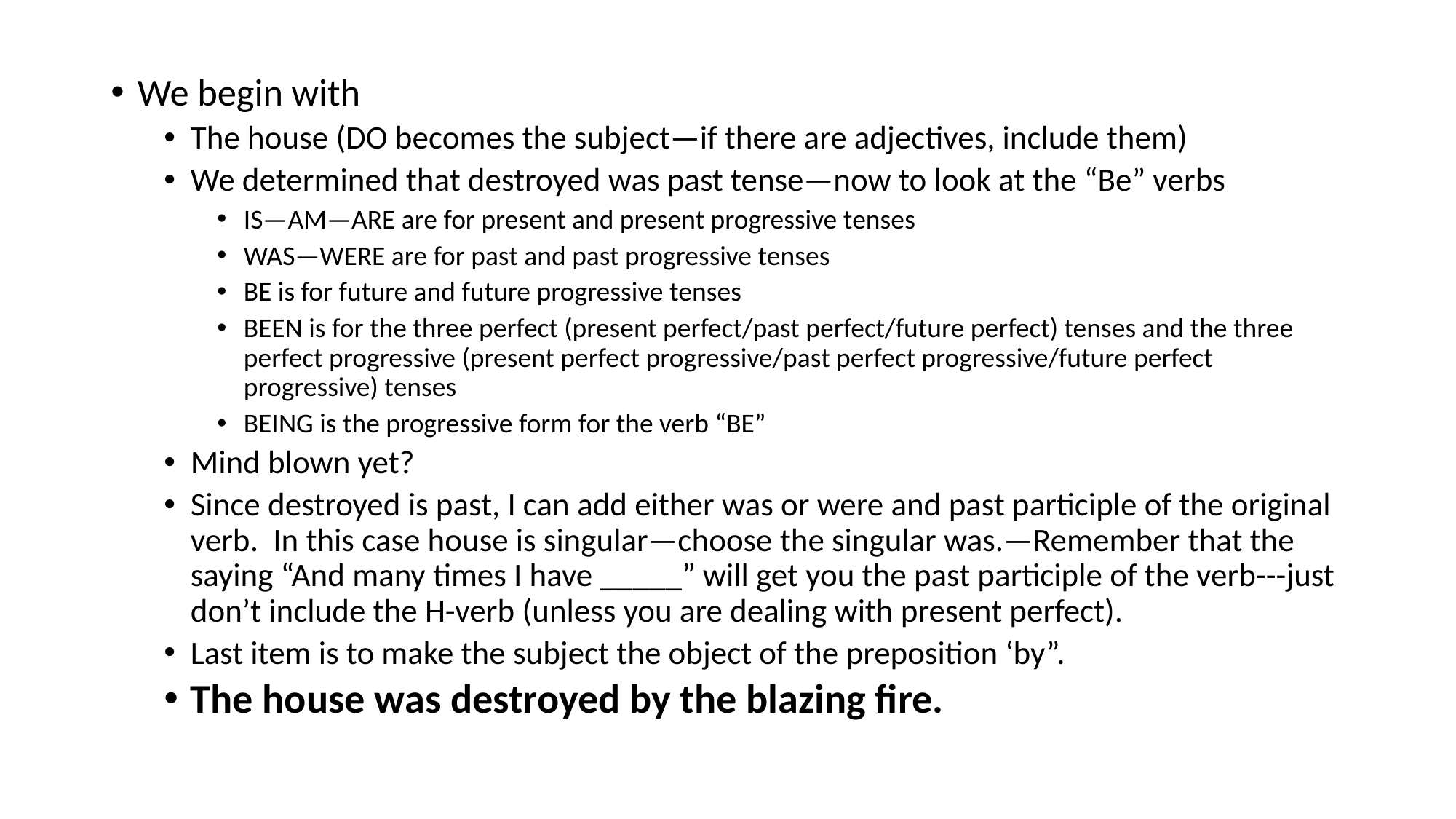

We begin with
The house (DO becomes the subject—if there are adjectives, include them)
We determined that destroyed was past tense—now to look at the “Be” verbs
IS—AM—ARE are for present and present progressive tenses
WAS—WERE are for past and past progressive tenses
BE is for future and future progressive tenses
BEEN is for the three perfect (present perfect/past perfect/future perfect) tenses and the three perfect progressive (present perfect progressive/past perfect progressive/future perfect progressive) tenses
BEING is the progressive form for the verb “BE”
Mind blown yet?
Since destroyed is past, I can add either was or were and past participle of the original verb.  In this case house is singular—choose the singular was.—Remember that the saying “And many times I have _____” will get you the past participle of the verb---just don’t include the H-verb (unless you are dealing with present perfect).
Last item is to make the subject the object of the preposition ‘by”.
The house was destroyed by the blazing fire.